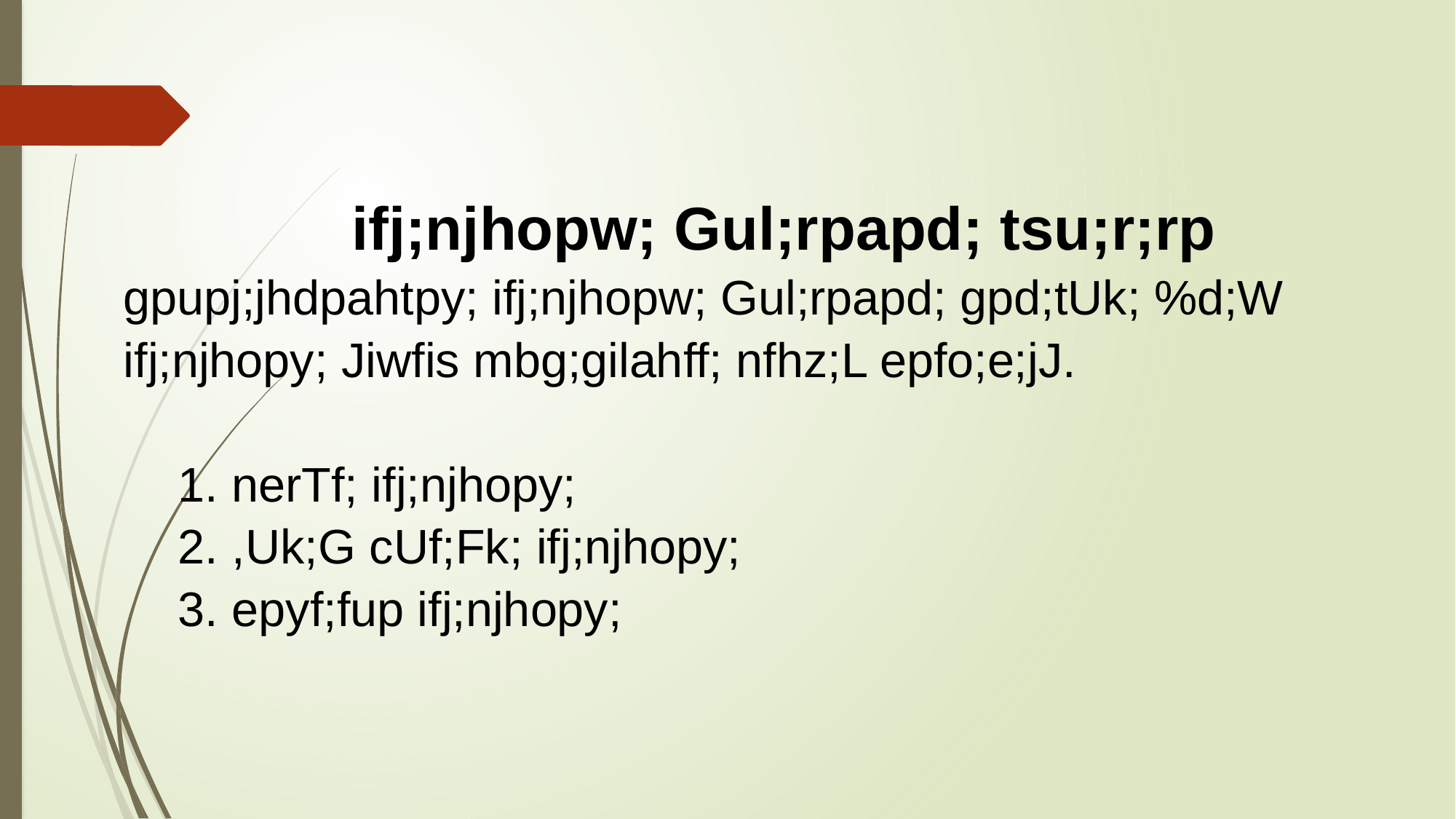

ifj;njhopw; Gul;rpapd; tsu;r;rp
gpupj;jhdpahtpy; ifj;njhopw; Gul;rpapd; gpd;tUk; %d;W ifj;njhopy; Jiwfis mbg;gilahff; nfhz;L epfo;e;jJ.

1. nerTf; ifj;njhopy;
2. ,Uk;G cUf;Fk; ifj;njhopy;
3. epyf;fup ifj;njhopy;